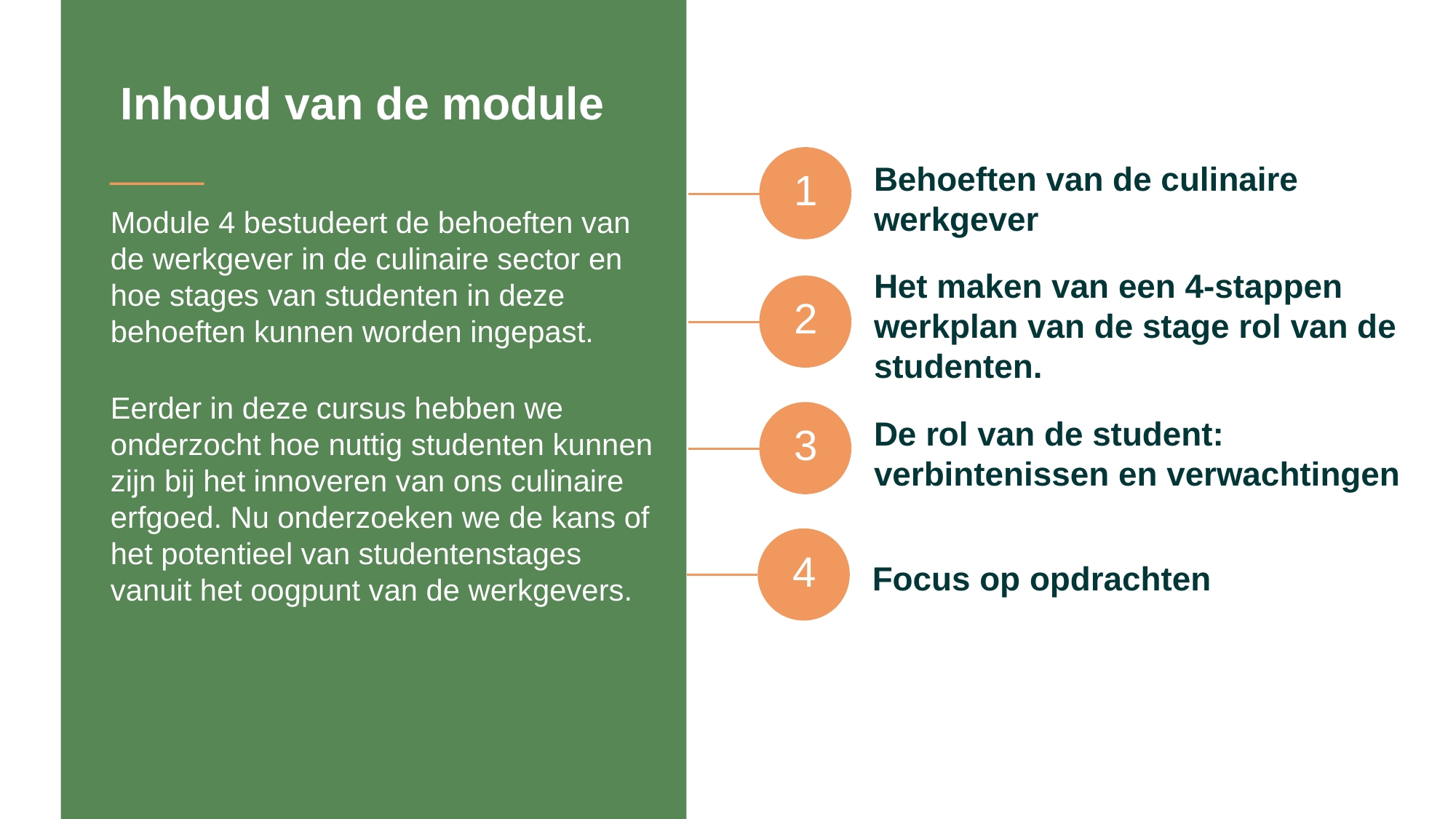

Inhoud van de module
Behoeften van de culinaire werkgever
1
Module 4 bestudeert de behoeften van de werkgever in de culinaire sector en hoe stages van studenten in deze behoeften kunnen worden ingepast.

Eerder in deze cursus hebben we onderzocht hoe nuttig studenten kunnen zijn bij het innoveren van ons culinaire erfgoed. Nu onderzoeken we de kans of het potentieel van studentenstages vanuit het oogpunt van de werkgevers.
Het maken van een 4-stappen werkplan van de stage rol van de studenten.
2
De rol van de student: verbintenissen en verwachtingen
3
Focus op opdrachten
4